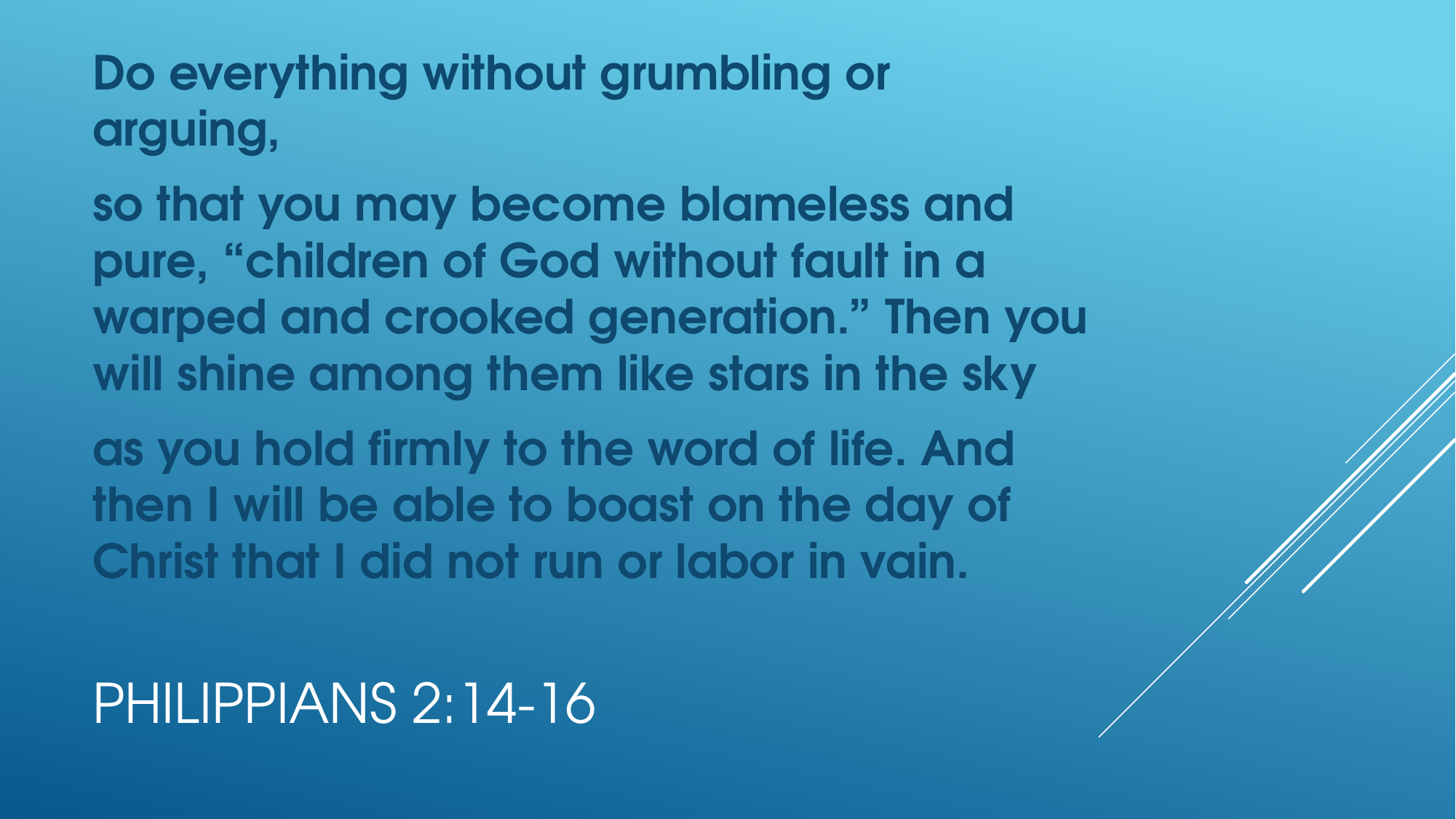

Do everything without grumbling or arguing,
so that you may become blameless and pure, “children of God without fault in a warped and crooked generation.” Then you will shine among them like stars in the sky
as you hold firmly to the word of life. And then I will be able to boast on the day of Christ that I did not run or labor in vain.

# Philippians 2:14-16